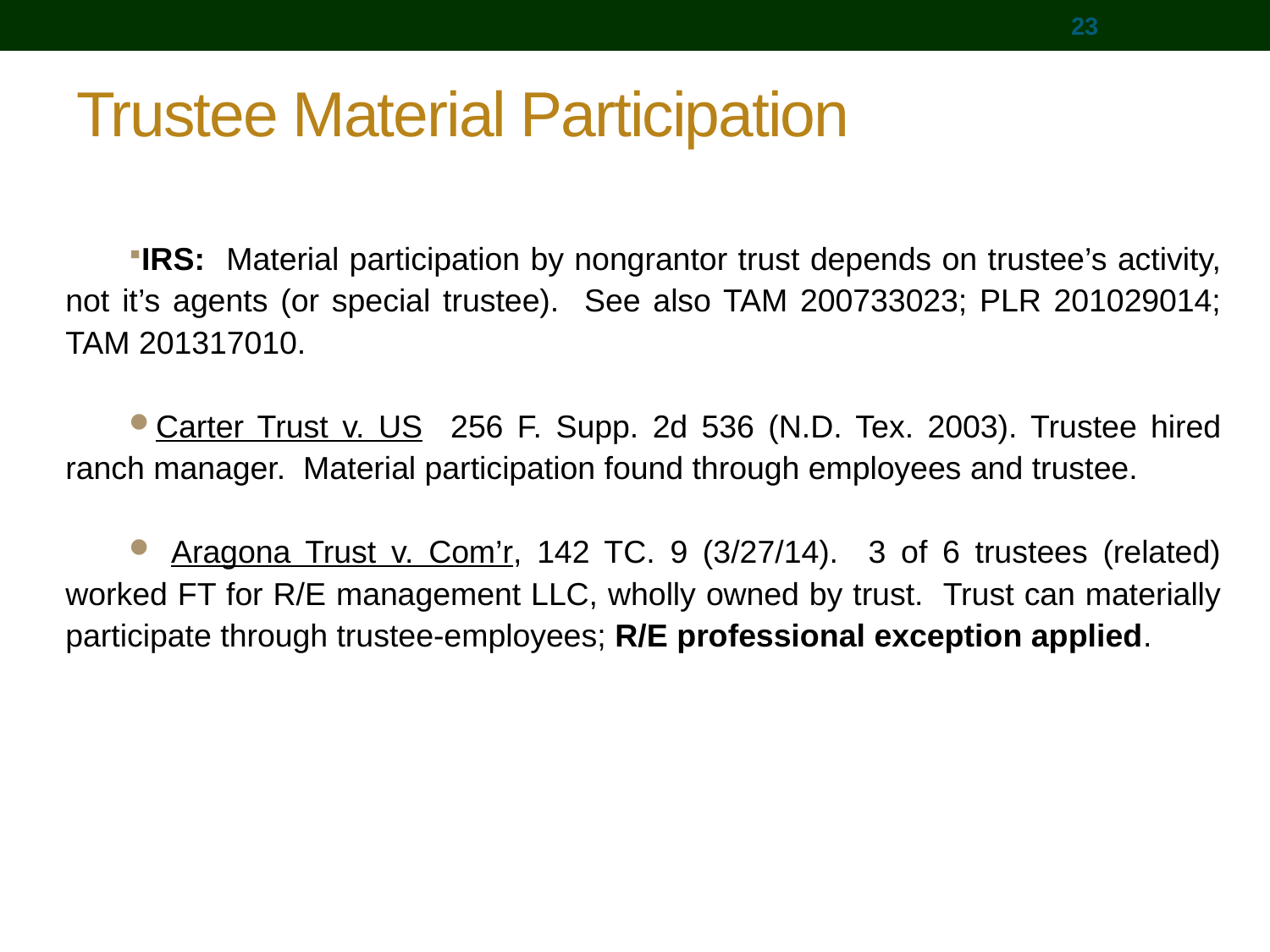

23
# Trustee Material Participation

IRS:  Material participation by nongrantor trust depends on trustee’s activity, not it’s agents (or special trustee).  See also TAM 200733023; PLR 201029014; TAM 201317010.

Carter Trust v. US  256 F. Supp. 2d 536 (N.D. Tex. 2003). Trustee hired ranch manager.  Material participation found through employees and trustee.

 Aragona Trust v. Com’r, 142 TC. 9 (3/27/14).  3 of 6 trustees (related) worked FT for R/E management LLC, wholly owned by trust.  Trust can materially participate through trustee-employees; R/E professional exception applied.